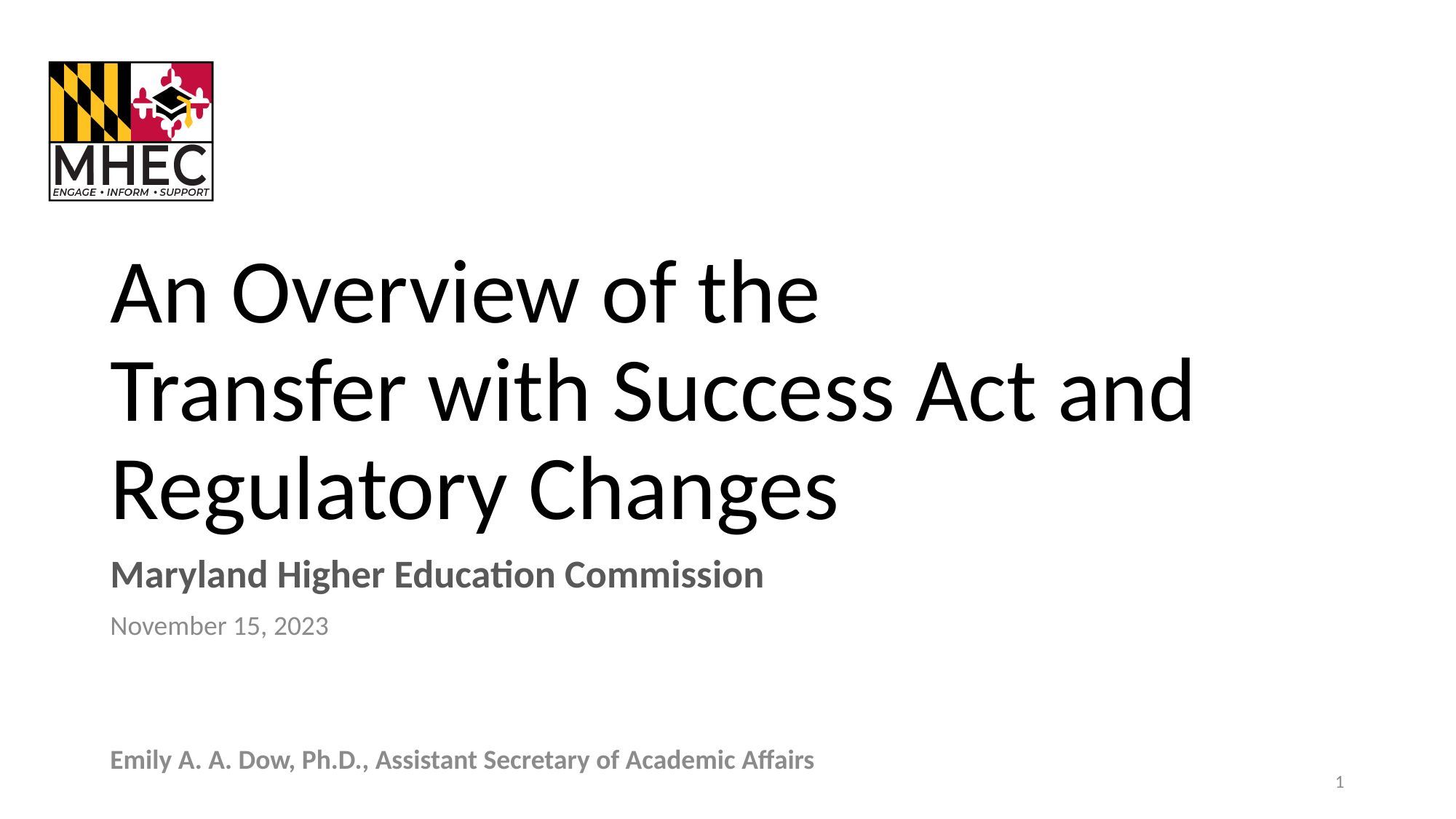

# An Overview of the Transfer with Success Act and Regulatory Changes
Maryland Higher Education Commission
November 15, 2023

Emily A. A. Dow, Ph.D., Assistant Secretary of Academic Affairs
1